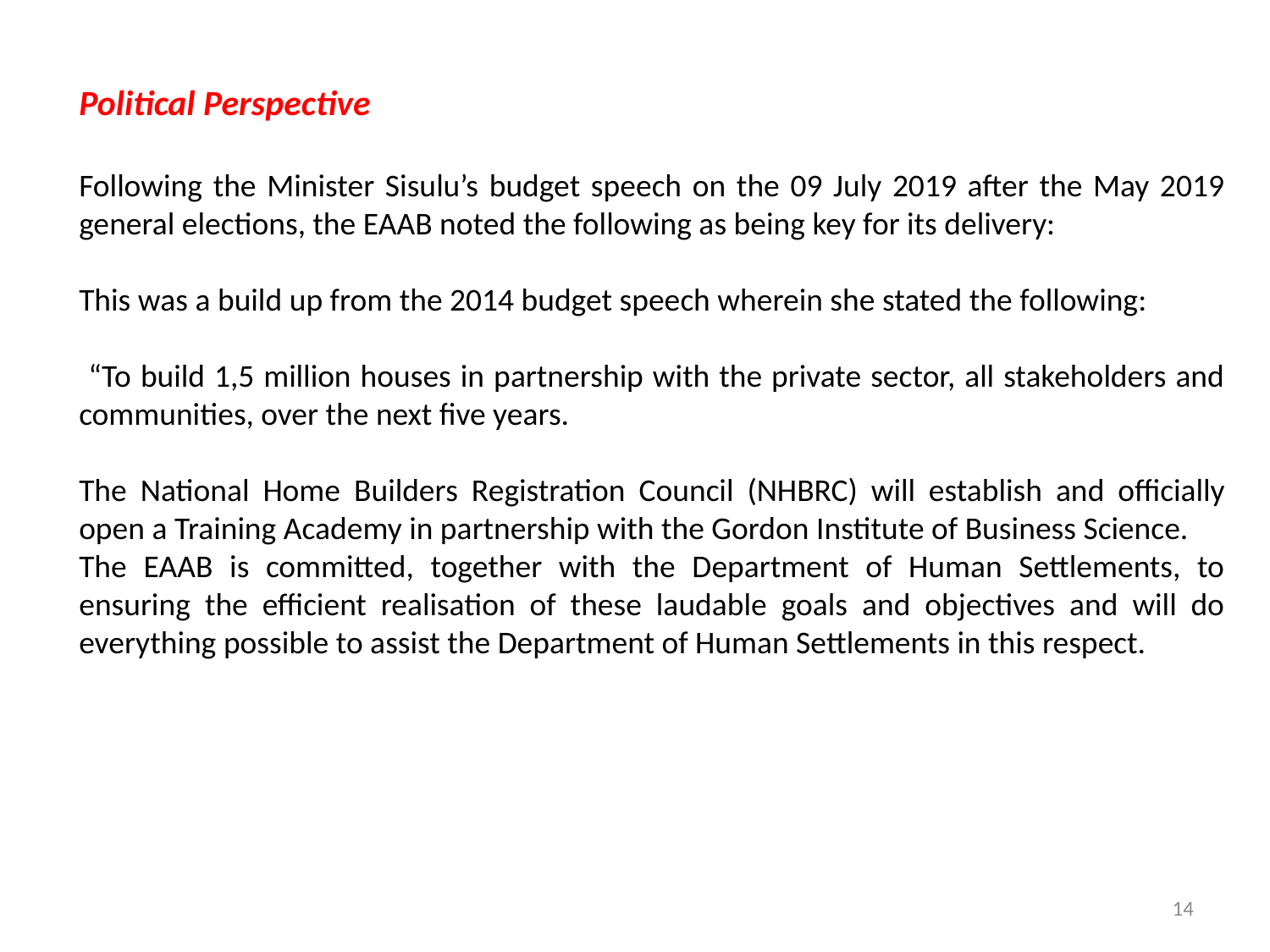

Political Perspective

Following the Minister Sisulu’s budget speech on the 09 July 2019 after the May 2019 general elections, the EAAB noted the following as being key for its delivery:

This was a build up from the 2014 budget speech wherein she stated the following:

 “To build 1,5 million houses in partnership with the private sector, all stakeholders and communities, over the next five years.

The National Home Builders Registration Council (NHBRC) will establish and officially open a Training Academy in partnership with the Gordon Institute of Business Science.
The EAAB is committed, together with the Department of Human Settlements, to ensuring the efficient realisation of these laudable goals and objectives and will do everything possible to assist the Department of Human Settlements in this respect.
14